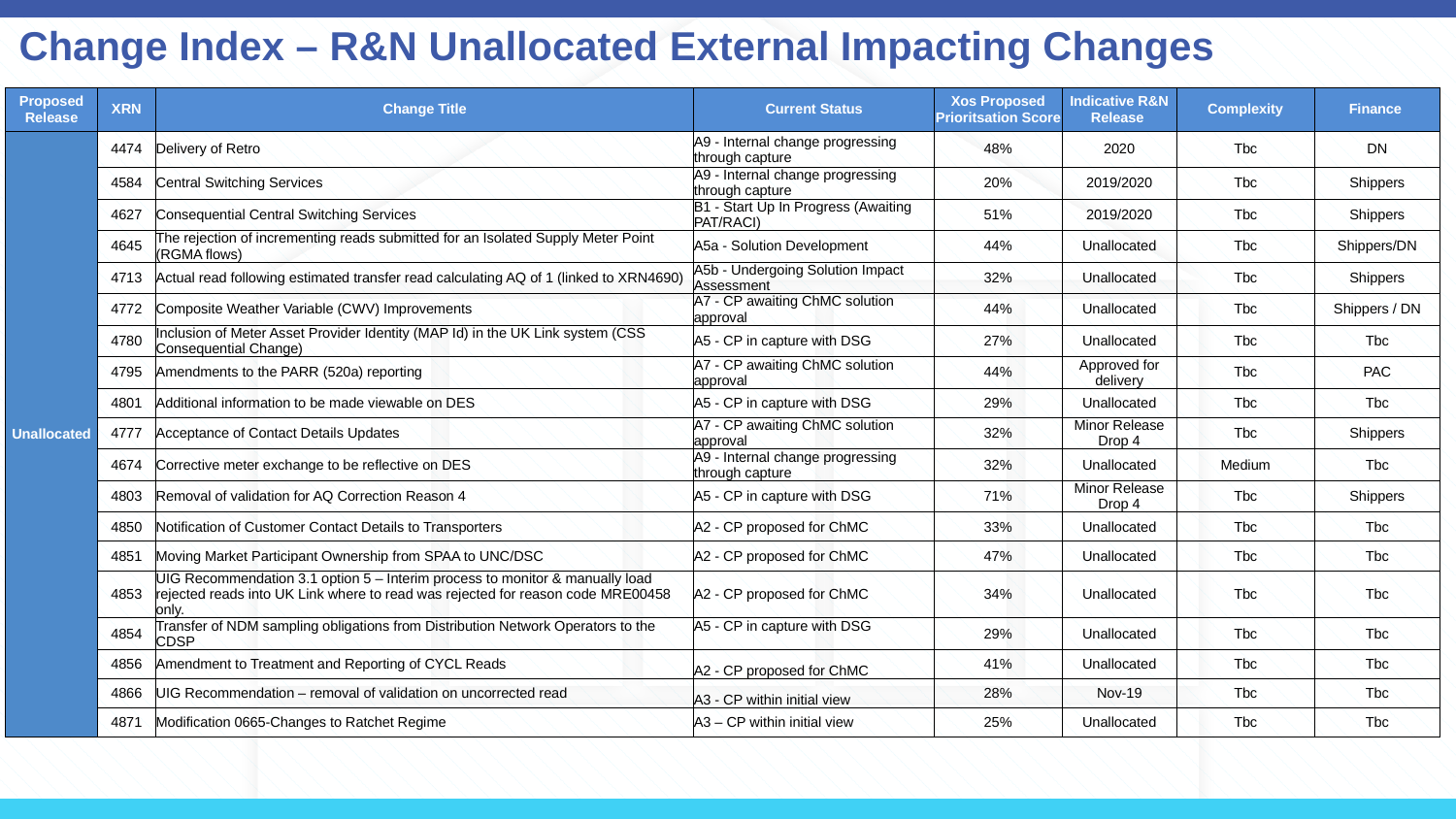

# Change Index – R&N Unallocated External Impacting Changes
| Proposed Release | XRN | Change Title | Current Status | Xos Proposed Prioritsation Score | Indicative R&N Release | Complexity | Finance |
| --- | --- | --- | --- | --- | --- | --- | --- |
| Unallocated | 4474 | Delivery of Retro | A9 - Internal change progressing through capture | 48% | 2020 | Tbc | DN |
|  | 4584 | Central Switching Services | A9 - Internal change progressing through capture | 20% | 2019/2020 | Tbc | Shippers |
|  | 4627 | Consequential Central Switching Services | B1 - Start Up In Progress (Awaiting PAT/RACI) | 51% | 2019/2020 | Tbc | Shippers |
|  | 4645 | The rejection of incrementing reads submitted for an Isolated Supply Meter Point (RGMA flows) | A5a - Solution Development | 44% | Unallocated | Tbc | Shippers/DN |
|  | 4713 | Actual read following estimated transfer read calculating AQ of 1 (linked to XRN4690) | A5b - Undergoing Solution Impact Assessment | 32% | Unallocated | Tbc | Shippers |
|  | 4772 | Composite Weather Variable (CWV) Improvements | A7 - CP awaiting ChMC solution approval | 44% | Unallocated | Tbc | Shippers / DN |
|  | 4780 | Inclusion of Meter Asset Provider Identity (MAP Id) in the UK Link system (CSS Consequential Change) | A5 - CP in capture with DSG | 27% | Unallocated | Tbc | Tbc |
|  | 4795 | Amendments to the PARR (520a) reporting | A7 - CP awaiting ChMC solution approval | 44% | Approved for delivery | Tbc | PAC |
|  | 4801 | Additional information to be made viewable on DES | A5 - CP in capture with DSG | 29% | Unallocated | Tbc | Tbc |
|  | 4777 | Acceptance of Contact Details Updates | A7 - CP awaiting ChMC solution approval | 32% | Minor Release Drop 4 | Tbc | Shippers |
|  | 4674 | Corrective meter exchange to be reflective on DES | A9 - Internal change progressing through capture | 32% | Unallocated | Medium | Tbc |
|  | 4803 | Removal of validation for AQ Correction Reason 4 | A5 - CP in capture with DSG | 71% | Minor Release Drop 4 | Tbc | Shippers |
|  | 4850 | Notification of Customer Contact Details to Transporters | A2 - CP proposed for ChMC | 33% | Unallocated | Tbc | Tbc |
|  | 4851 | Moving Market Participant Ownership from SPAA to UNC/DSC | A2 - CP proposed for ChMC | 47% | Unallocated | Tbc | Tbc |
|  | 4853 | UIG Recommendation 3.1 option 5 – Interim process to monitor & manually load rejected reads into UK Link where to read was rejected for reason code MRE00458 only. | A2 - CP proposed for ChMC | 34% | Unallocated | Tbc | Tbc |
|  | 4854 | Transfer of NDM sampling obligations from Distribution Network Operators to the CDSP | A5 - CP in capture with DSG | 29% | Unallocated | Tbc | Tbc |
|  | 4856 | Amendment to Treatment and Reporting of CYCL Reads | A2 - CP proposed for ChMC | 41% | Unallocated | Tbc | Tbc |
|  | 4866 | UIG Recommendation – removal of validation on uncorrected read | A3 - CP within initial view | 28% | Nov-19 | Tbc | Tbc |
|  | 4871 | Modification 0665-Changes to Ratchet Regime | A3 – CP within initial view | 25% | Unallocated | Tbc | Tbc |